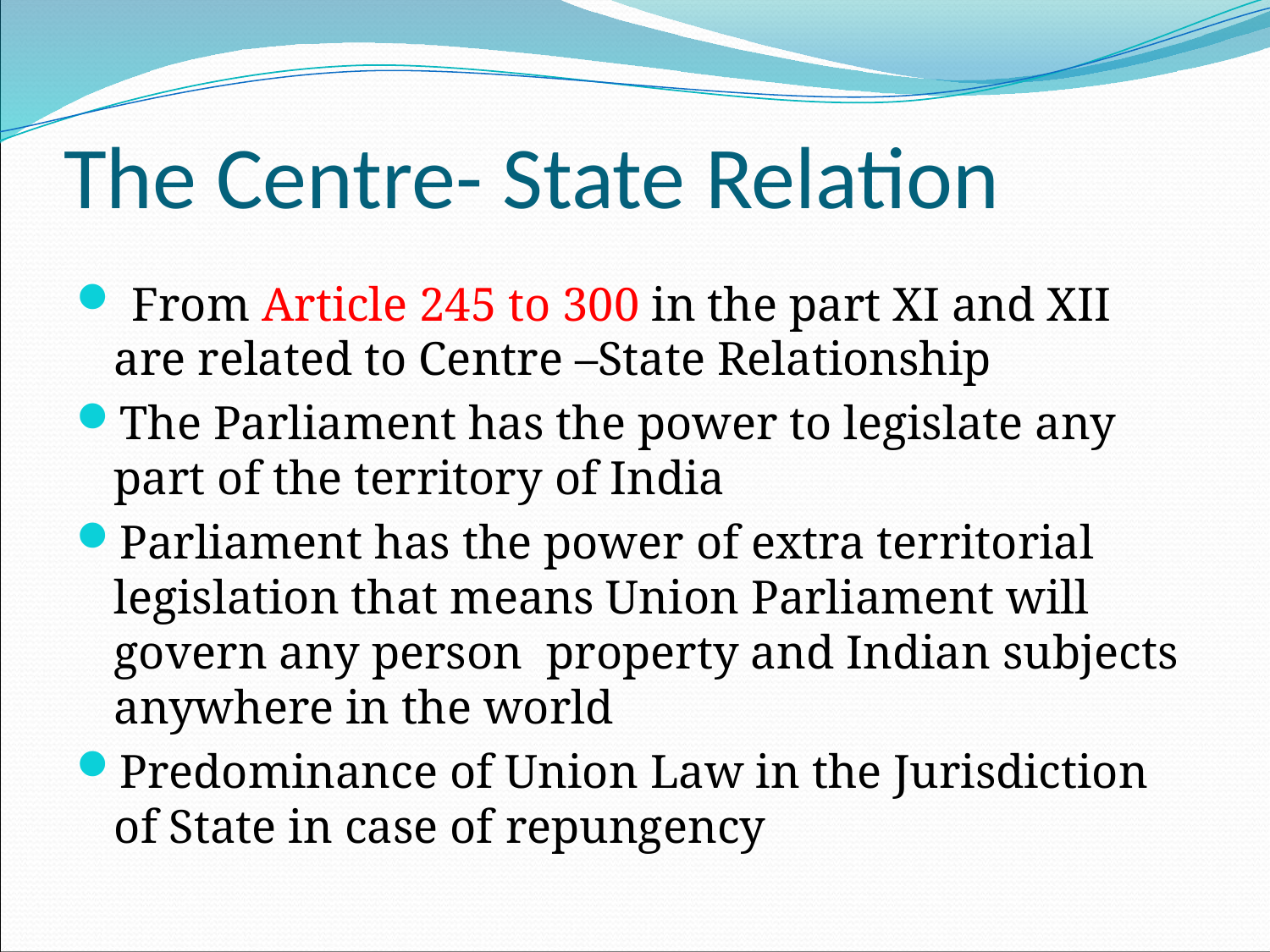

# The Centre- State Relation
 From Article 245 to 300 in the part XI and XII are related to Centre –State Relationship
The Parliament has the power to legislate any part of the territory of India
Parliament has the power of extra territorial legislation that means Union Parliament will govern any person  property and Indian subjects anywhere in the world
Predominance of Union Law in the Jurisdiction of State in case of repungency